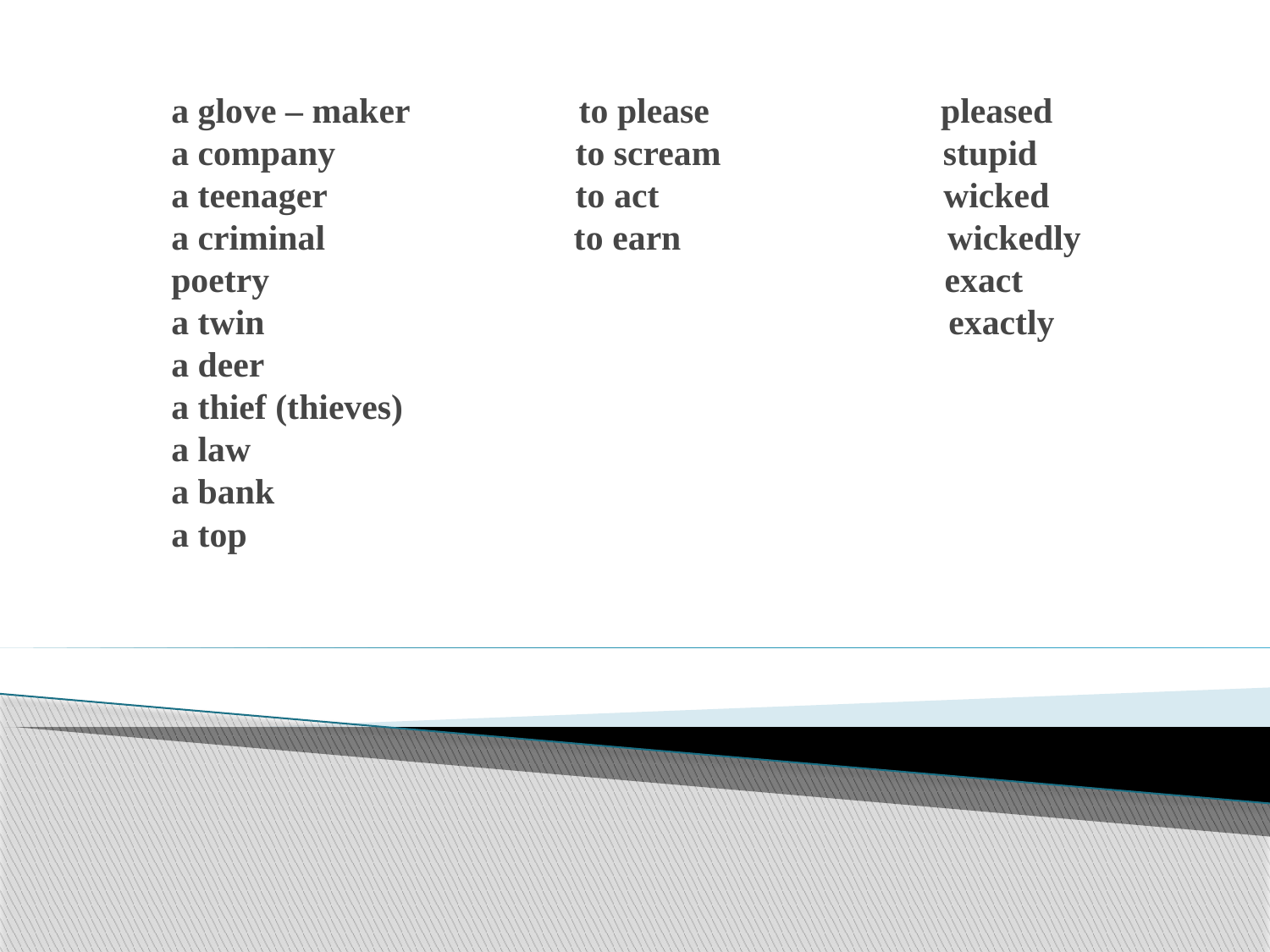

# a glove – maker                   to please                          pleased a company                           to scream                         stupid a teenager                            to act                                wicked a criminal                            to earn                              wickedly poetry                                                                            exact a twin                                                                             exactly a deer a thief (thieves) a law a bank a top